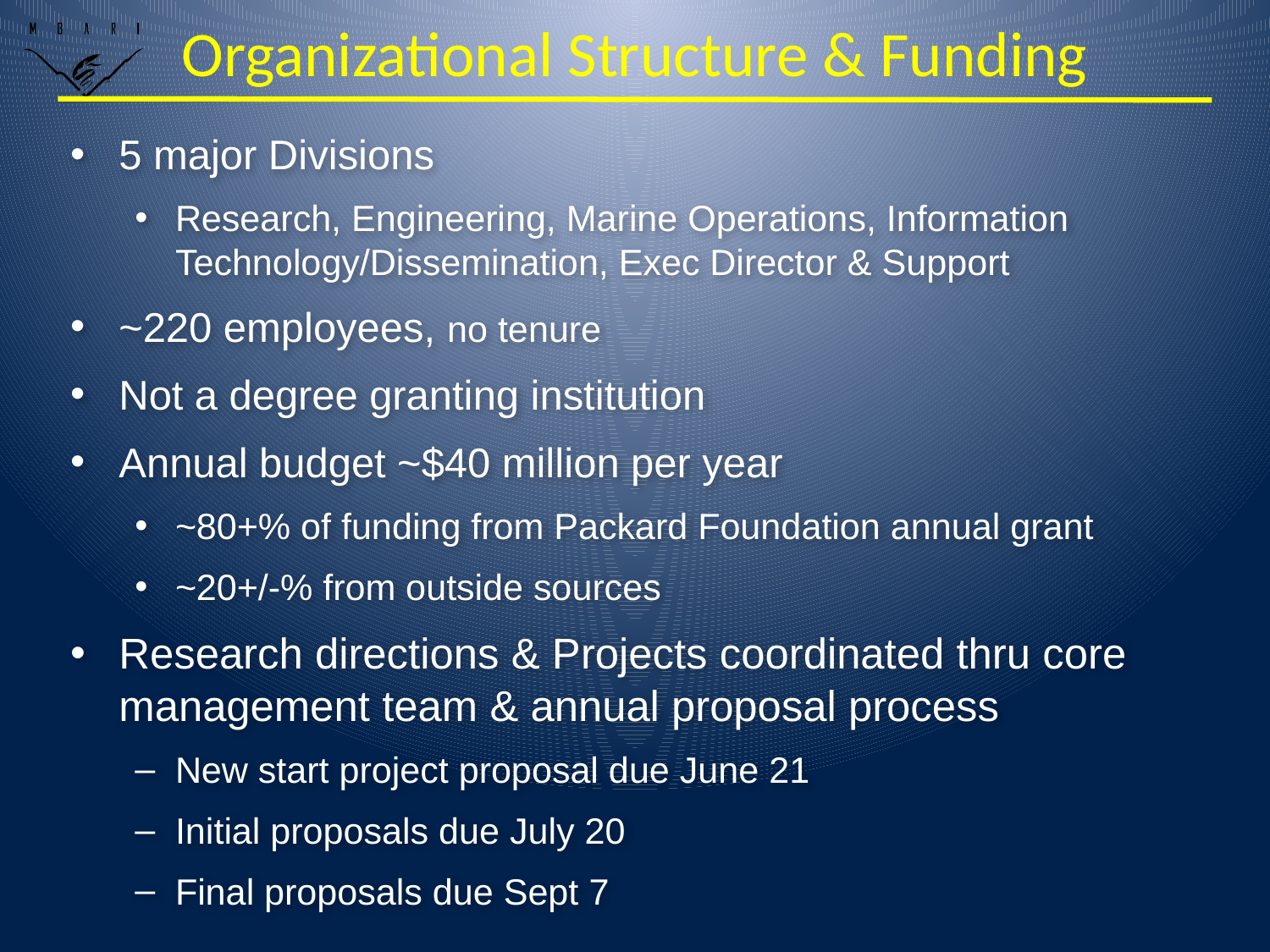

# Organizational Structure & Funding

5 major Divisions
Research, Engineering, Marine Operations, Information Technology/Dissemination, Exec Director & Support
~220 employees, no tenure
Not a degree granting institution
Annual budget ~$40 million per year
~80+% of funding from Packard Foundation annual grant
~20+/-% from outside sources
Research directions & Projects coordinated thru core management team & annual proposal process
New start project proposal due June 21
Initial proposals due July 20
Final proposals due Sept 7